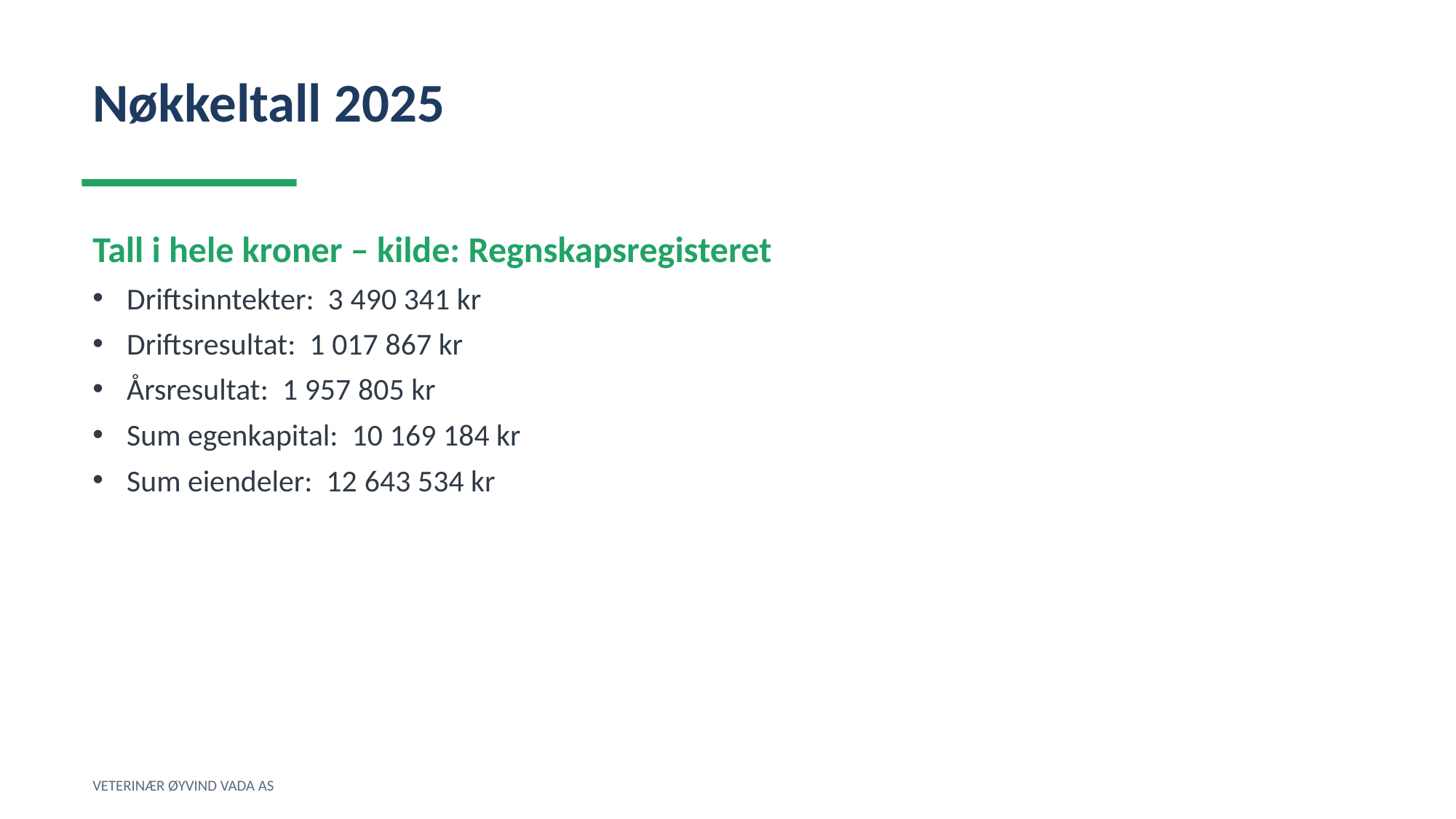

Nøkkeltall 2025

Tall i hele kroner – kilde: Regnskapsregisteret
Driftsinntekter:  3 490 341 kr
Driftsresultat:  1 017 867 kr
Årsresultat:  1 957 805 kr
Sum egenkapital:  10 169 184 kr
Sum eiendeler:  12 643 534 kr
VETERINÆR ØYVIND VADA AS